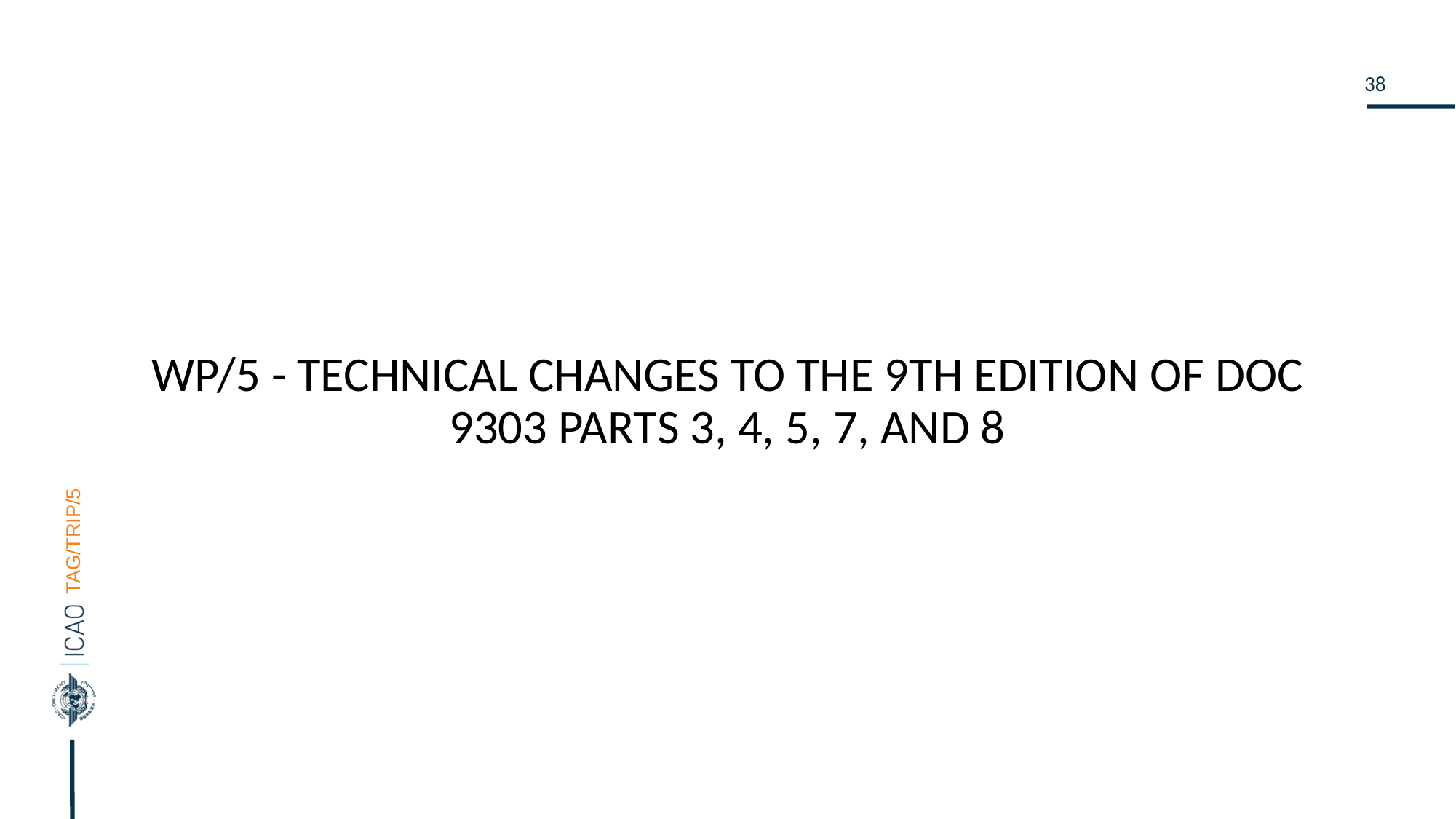

# WP/5 - TECHNICAL CHANGES TO THE 9TH EDITION OF DOC 9303 PARTS 3, 4, 5, 7, AND 8